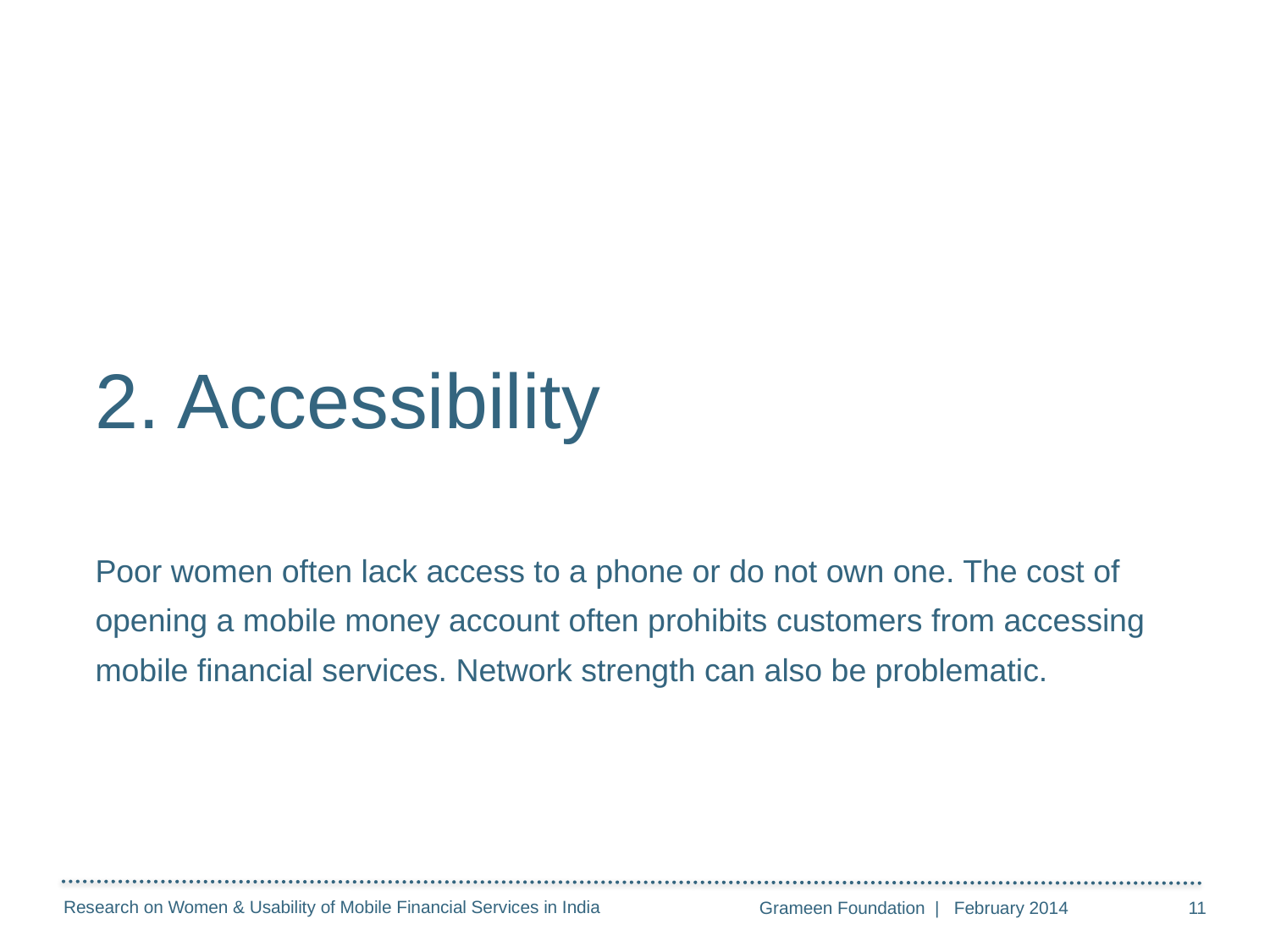

# 2. Accessibility
Poor women often lack access to a phone or do not own one. The cost of opening a mobile money account often prohibits customers from accessing mobile financial services. Network strength can also be problematic.

Grameen Foundation  |   February 2014
11